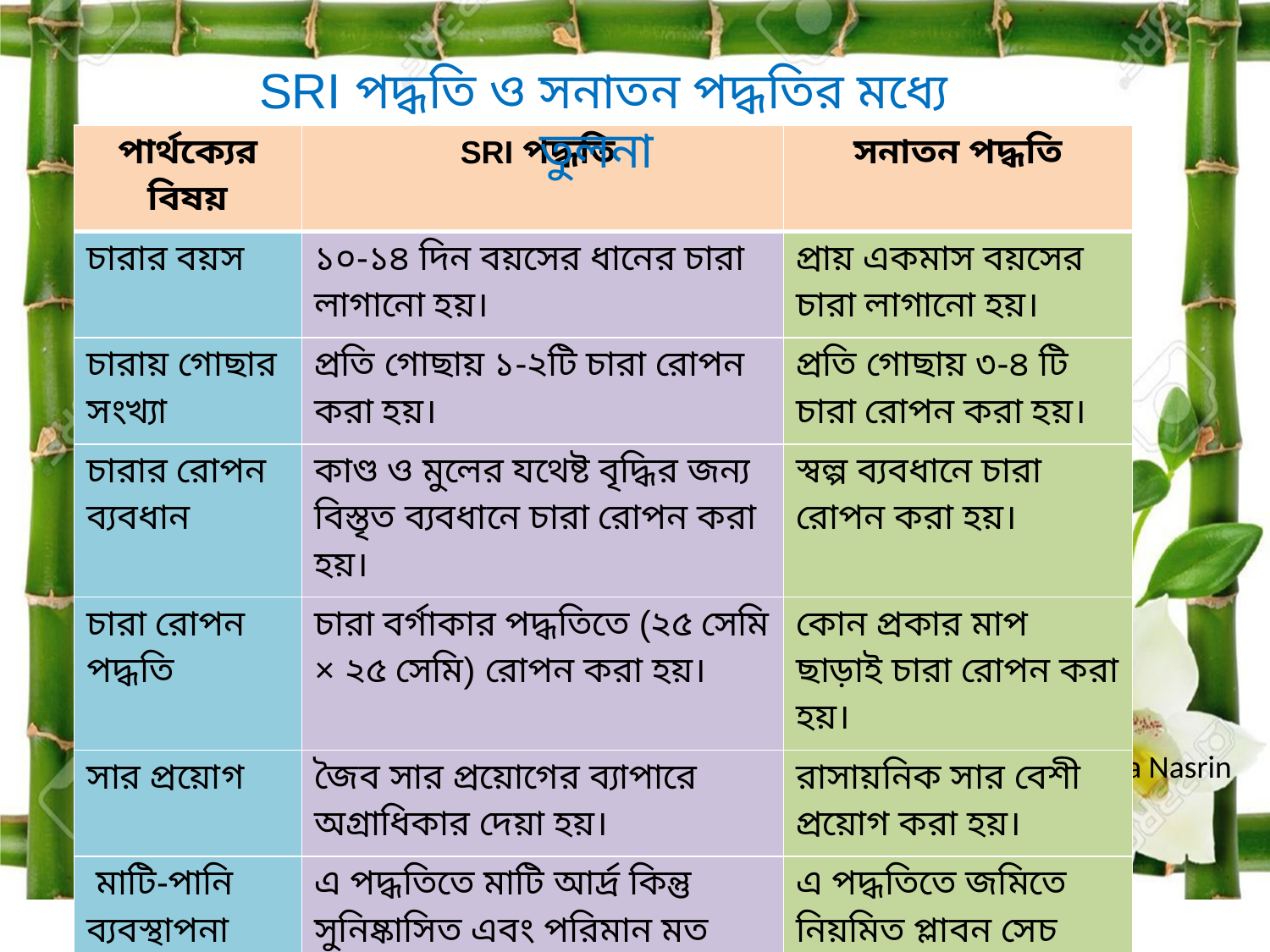

SRI পদ্ধতি ও সনাতন পদ্ধতির মধ্যে তুলনা
| পার্থক্যের বিষয় | SRI পদ্ধতি | সনাতন পদ্ধতি |
| --- | --- | --- |
| চারার বয়স | ১০-১৪ দিন বয়সের ধানের চারা লাগানো হয়। | প্রায় একমাস বয়সের চারা লাগানো হয়। |
| চারায় গোছার সংখ্যা | প্রতি গোছায় ১-২টি চারা রোপন করা হয়। | প্রতি গোছায় ৩-৪ টি চারা রোপন করা হয়। |
| চারার রোপন ব্যবধান | কাণ্ড ও মুলের যথেষ্ট বৃদ্ধির জন্য বিস্তৃত ব্যবধানে চারা রোপন করা হয়। | স্বল্প ব্যবধানে চারা রোপন করা হয়। |
| চারা রোপন পদ্ধতি | চারা বর্গাকার পদ্ধতিতে (২৫ সেমি × ২৫ সেমি) রোপন করা হয়। | কোন প্রকার মাপ ছাড়াই চারা রোপন করা হয়। |
| সার প্রয়োগ | জৈব সার প্রয়োগের ব্যাপারে অগ্রাধিকার দেয়া হয়। | রাসায়নিক সার বেশী প্রয়োগ করা হয়। |
| মাটি-পানি ব্যবস্থাপনা | এ পদ্ধতিতে মাটি আর্দ্র কিন্তু সুনিষ্কাসিত এবং পরিমান মত সেচ প্রদান করা হয়। | এ পদ্ধতিতে জমিতে নিয়মিত প্লাবন সেচ দেয়া হয়। |